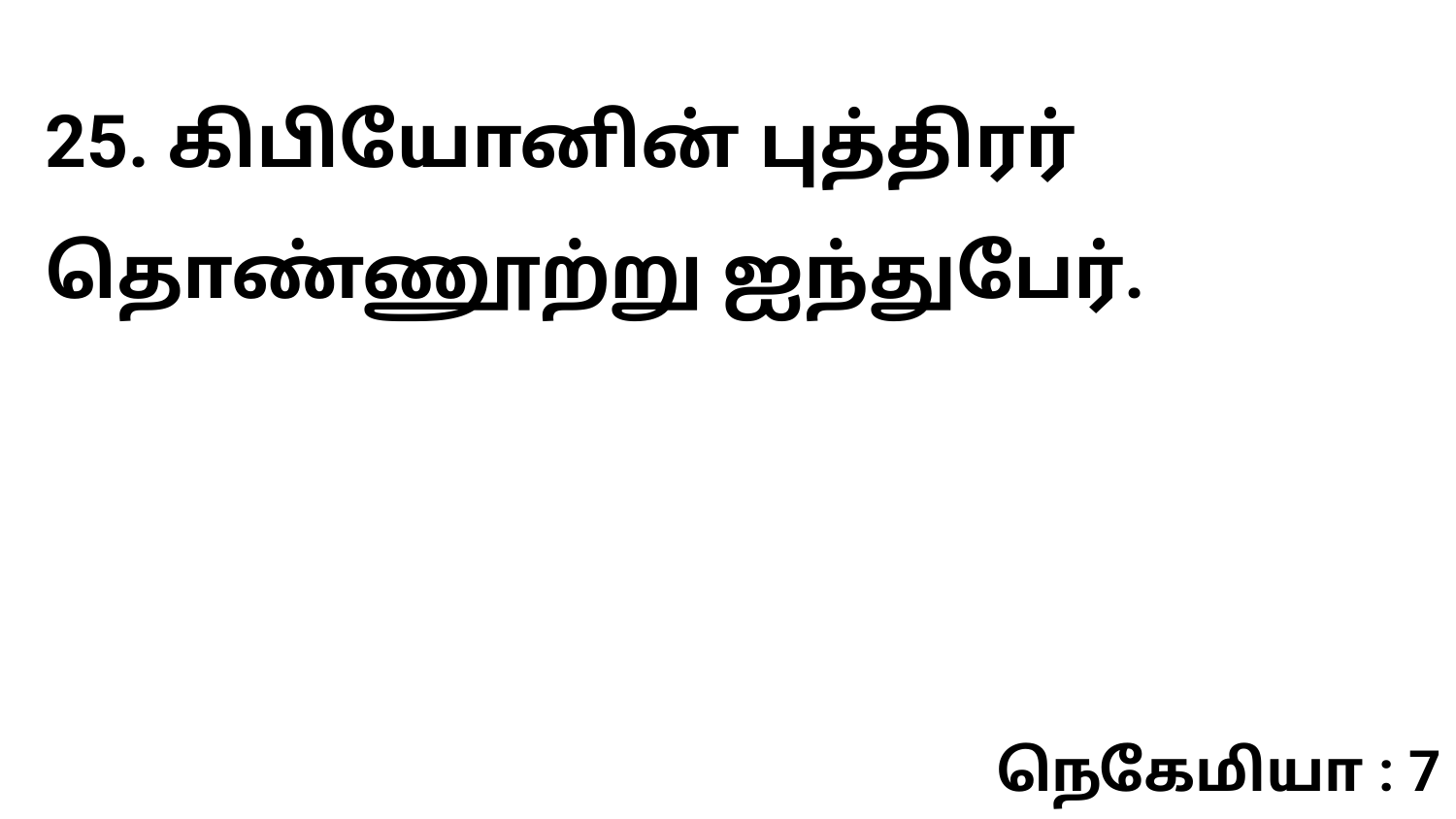

25. கிபியோனின் புத்திரர் தொண்ணூற்று ஐந்துபேர்.
நெகேமியா : 7